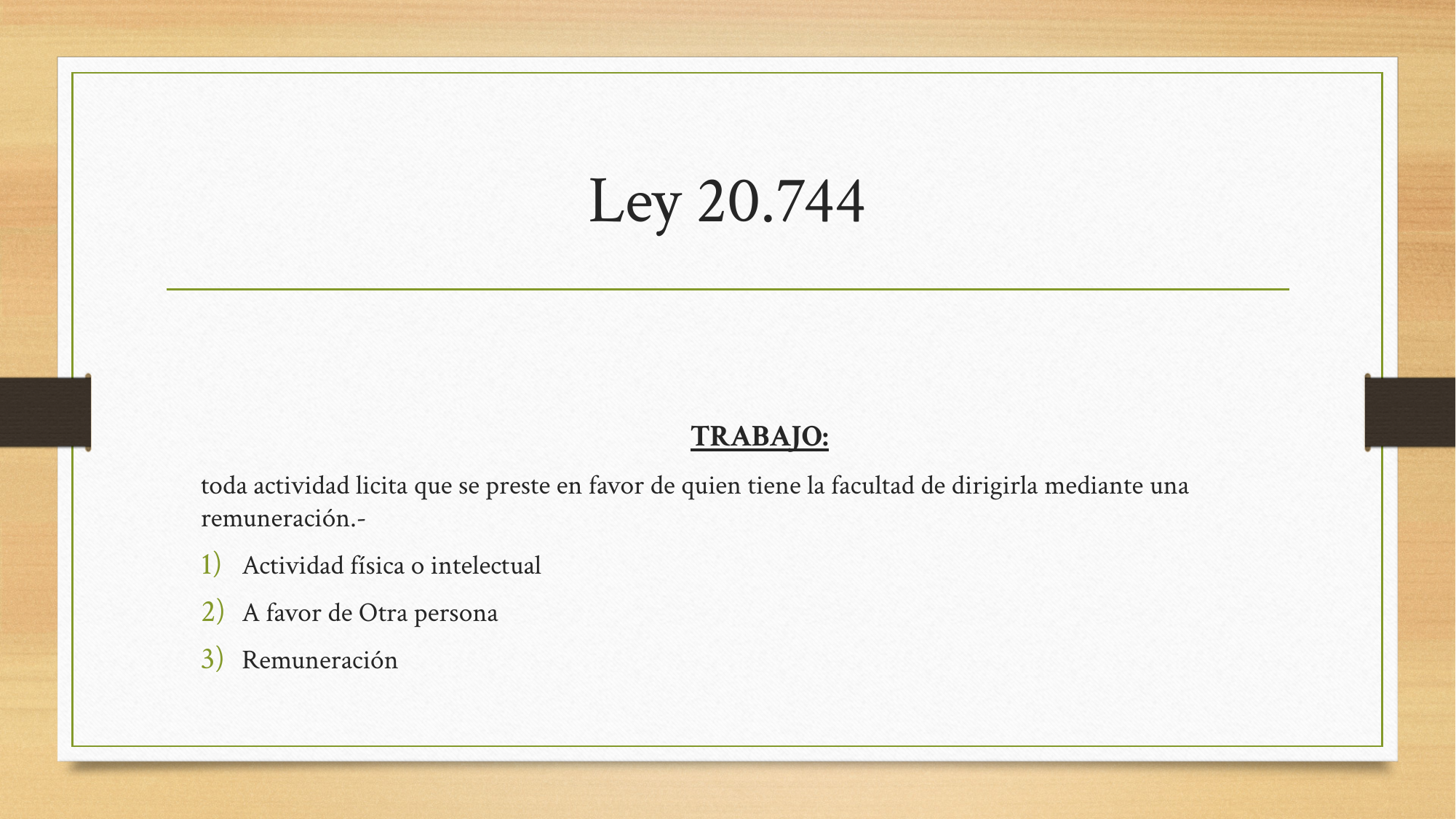

# Ley 20.744

TRABAJO:
toda actividad licita que se preste en favor de quien tiene la facultad de dirigirla mediante una remuneración.-
Actividad física o intelectual
A favor de Otra persona
Remuneración